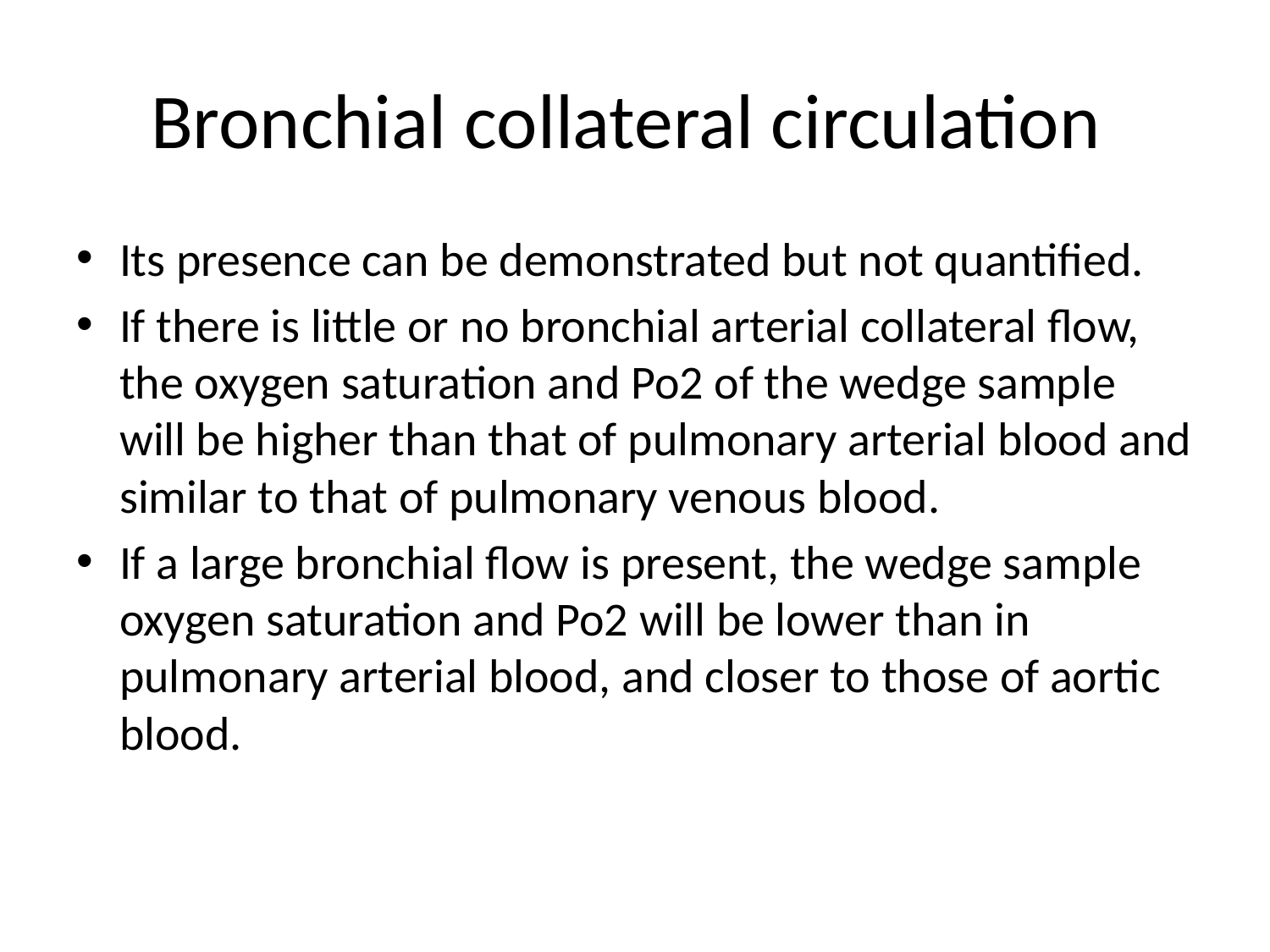

# Bronchial collateral circulation
Its presence can be demonstrated but not quantified.
If there is little or no bronchial arterial collateral flow, the oxygen saturation and Po2 of the wedge sample will be higher than that of pulmonary arterial blood and similar to that of pulmonary venous blood.
If a large bronchial flow is present, the wedge sample oxygen saturation and Po2 will be lower than in pulmonary arterial blood, and closer to those of aortic blood.